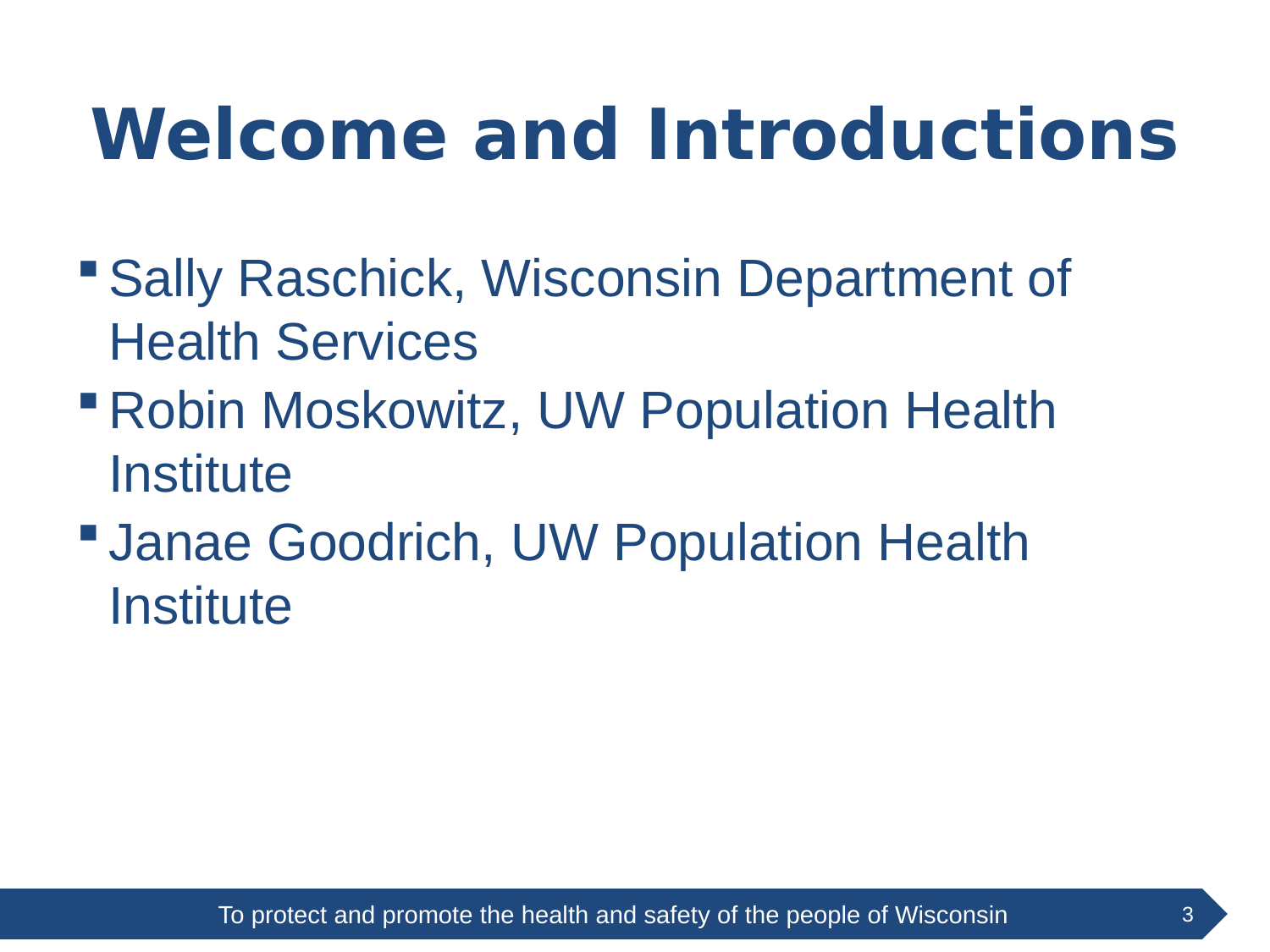

# Welcome and Introductions
Sally Raschick, Wisconsin Department of Health Services
Robin Moskowitz, UW Population Health Institute
Janae Goodrich, UW Population Health Institute
3